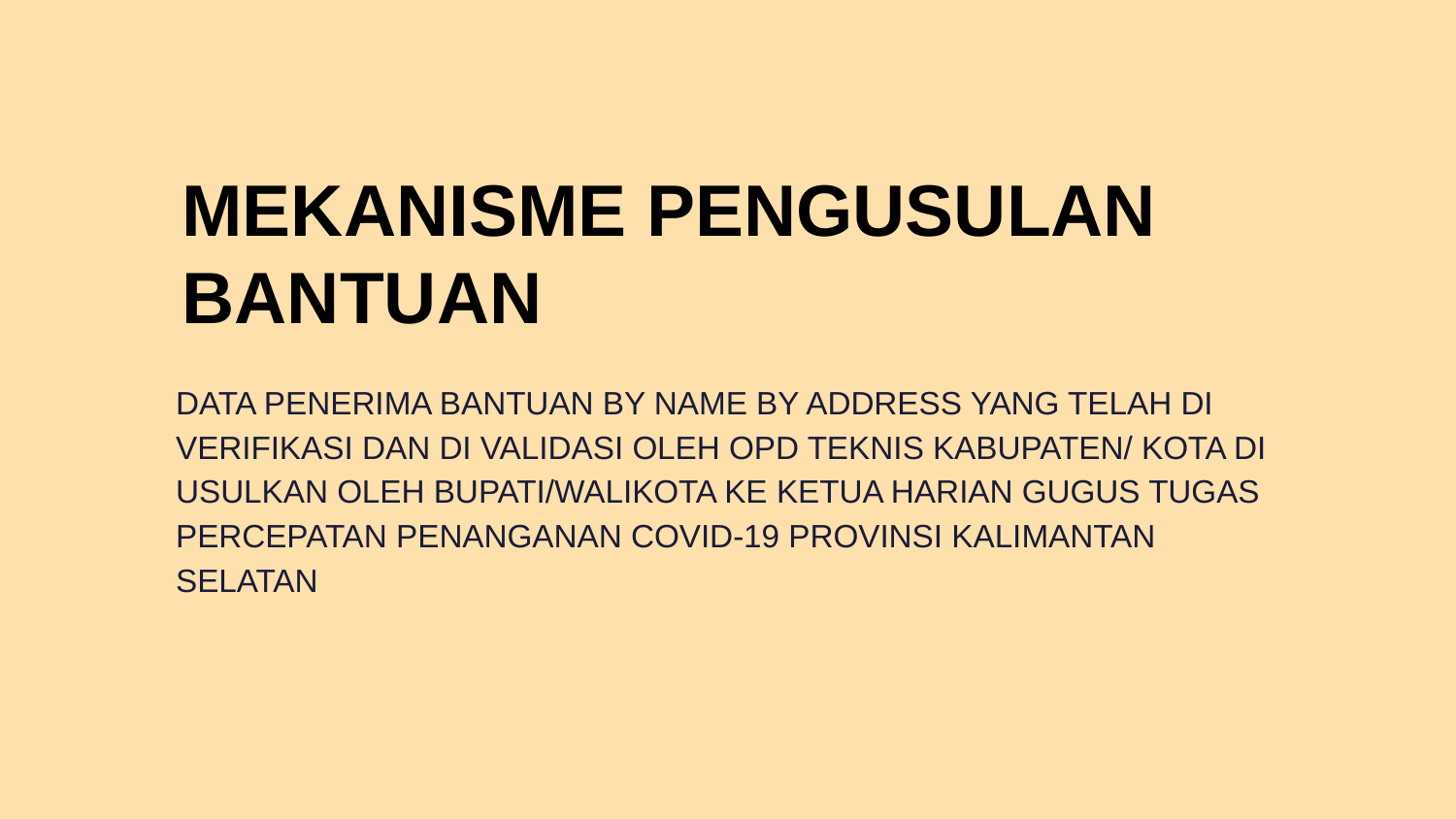

# MEKANISME PENGUSULAN BANTUAN
DATA PENERIMA BANTUAN BY NAME BY ADDRESS YANG TELAH DI VERIFIKASI DAN DI VALIDASI OLEH OPD TEKNIS KABUPATEN/ KOTA DI USULKAN OLEH BUPATI/WALIKOTA KE KETUA HARIAN GUGUS TUGAS PERCEPATAN PENANGANAN COVID-19 PROVINSI KALIMANTAN SELATAN